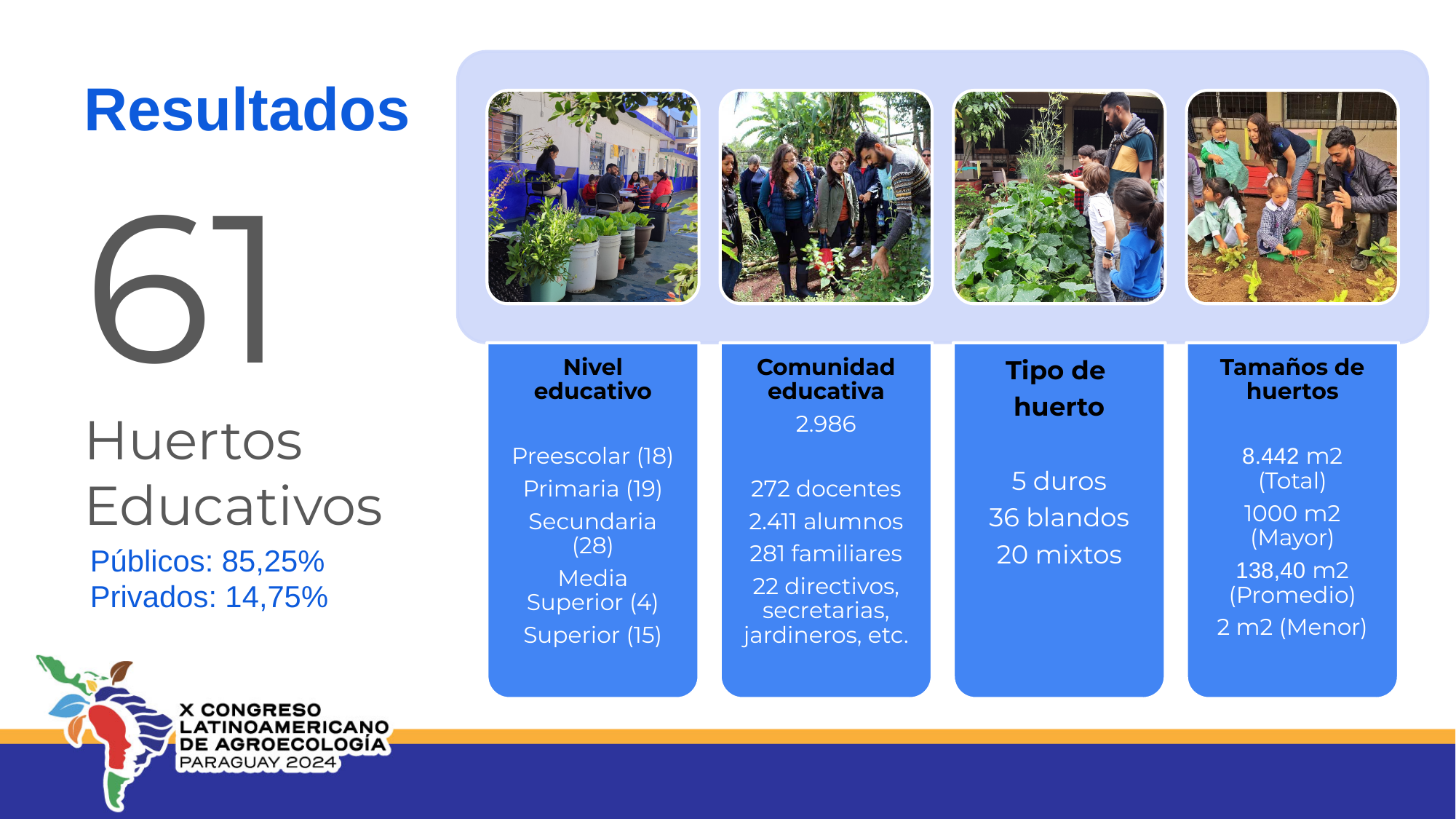

# Resultados
Nivel educativo

Preescolar (18)
Primaria (19)
Secundaria (28)
Media Superior (4)
Superior (15)
Comunidad educativa
2.986

272 docentes
2.411 alumnos
281 familiares
22 directivos, secretarias, jardineros, etc.
Tipo de
huerto

5 duros
36 blandos
20 mixtos
Tamaños de huertos

8.442 m2 (Total)
1000 m2 (Mayor)
138,40 m2 (Promedio)
2 m2 (Menor)
61
Huertos
Educativos

Públicos: 85,25%
Privados: 14,75%